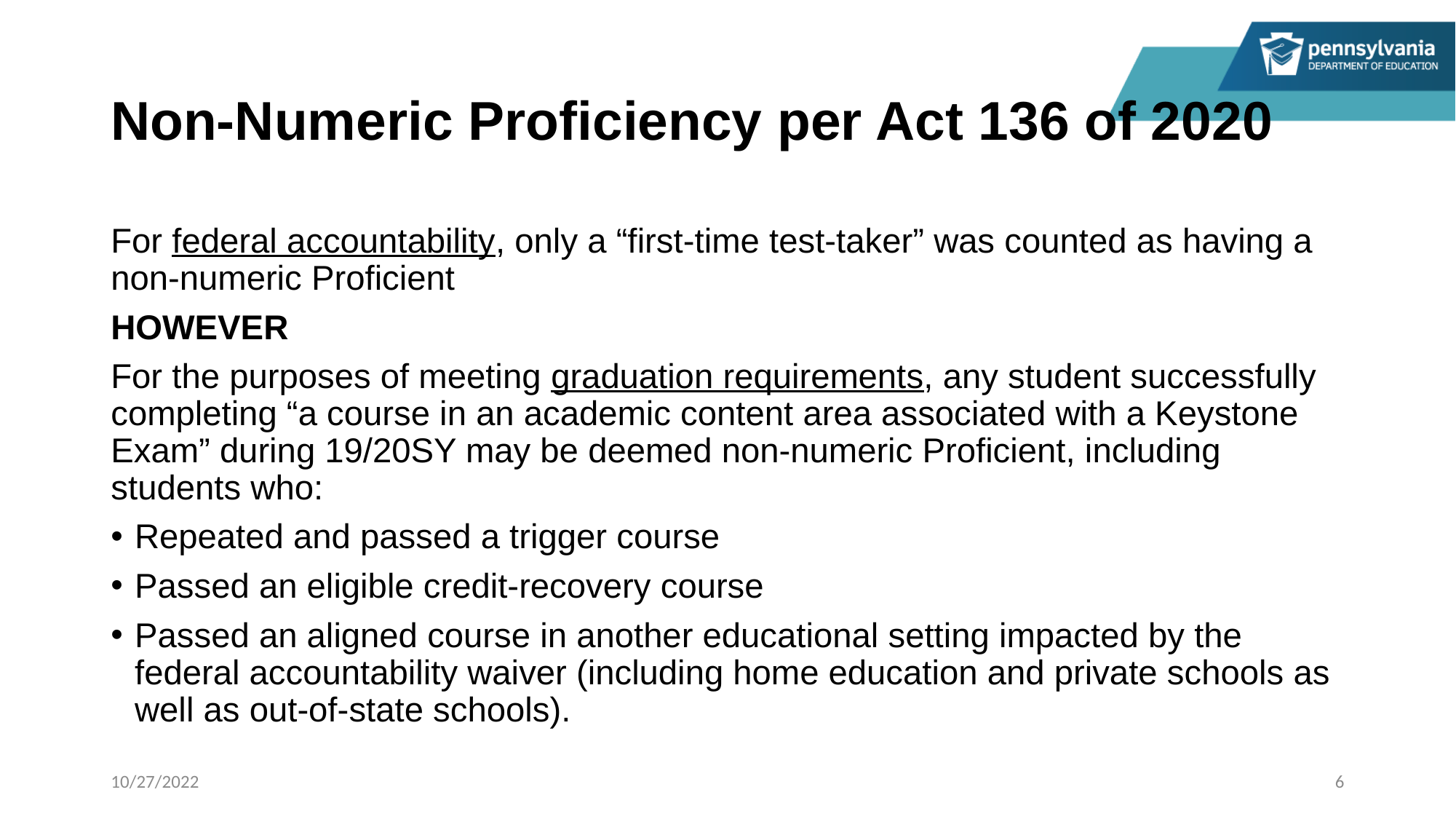

# Non-Numeric Proficiency per Act 136 of 2020
For federal accountability, only a “first-time test-taker” was counted as having a non-numeric Proficient
HOWEVER
For the purposes of meeting graduation requirements, any student successfully completing “a course in an academic content area associated with a Keystone Exam” during 19/20SY may be deemed non-numeric Proficient, including students who:
Repeated and passed a trigger course
Passed an eligible credit-recovery course
Passed an aligned course in another educational setting impacted by the federal accountability waiver (including home education and private schools as well as out-of-state schools).

10/27/2022
6